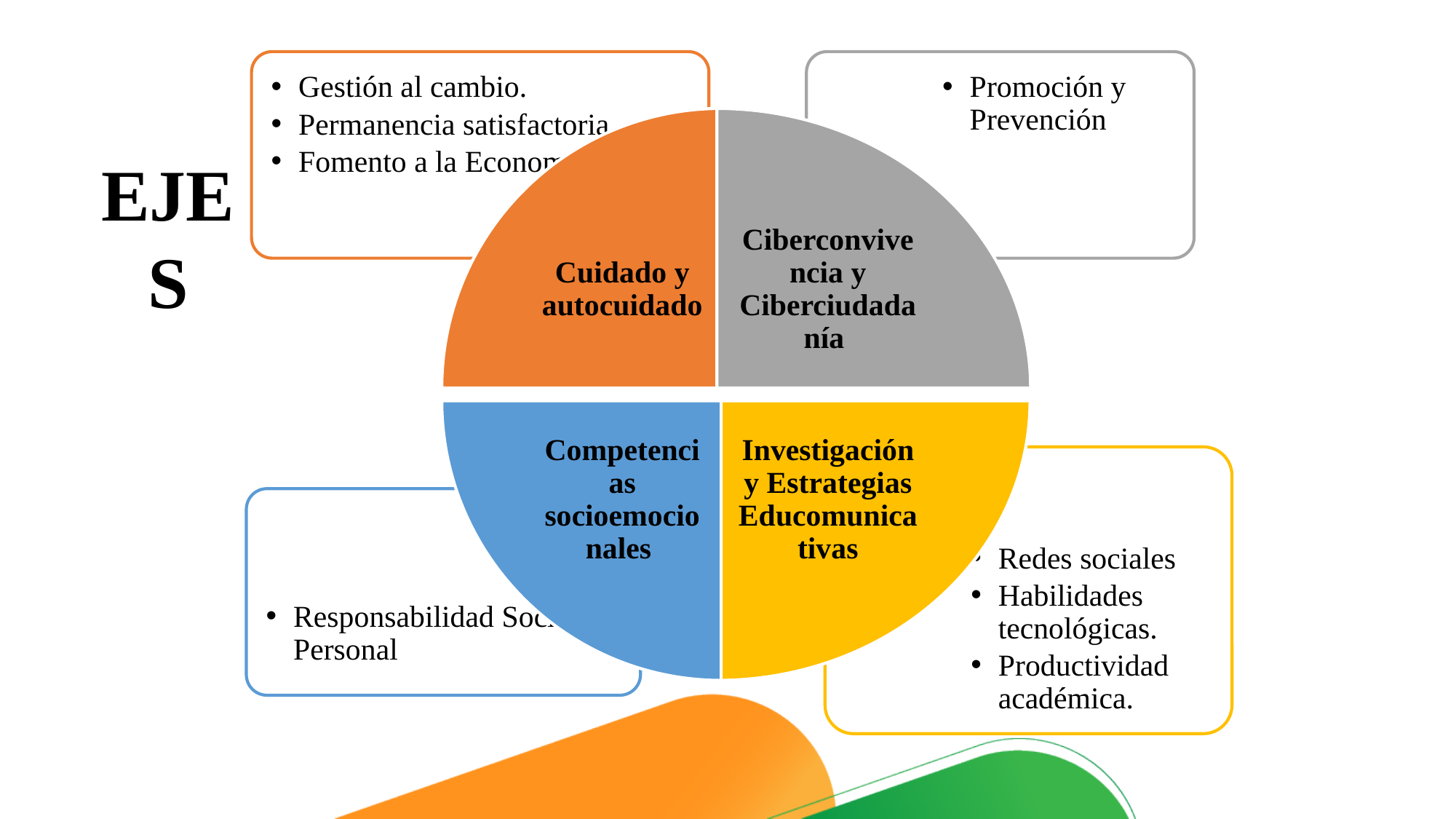

Redes sociales
Habilidades tecnológicas.
Productividad académica.

Responsabilidad Social Personal
Promoción y Prevención
Gestión al cambio.
Permanencia satisfactoria.
Fomento a la Economía
Cuidado y autocuidado
Ciberconvivencia y Ciberciudadanía
Investigación y Estrategias Educomunicativas
Competencias socioemocionales

EJES